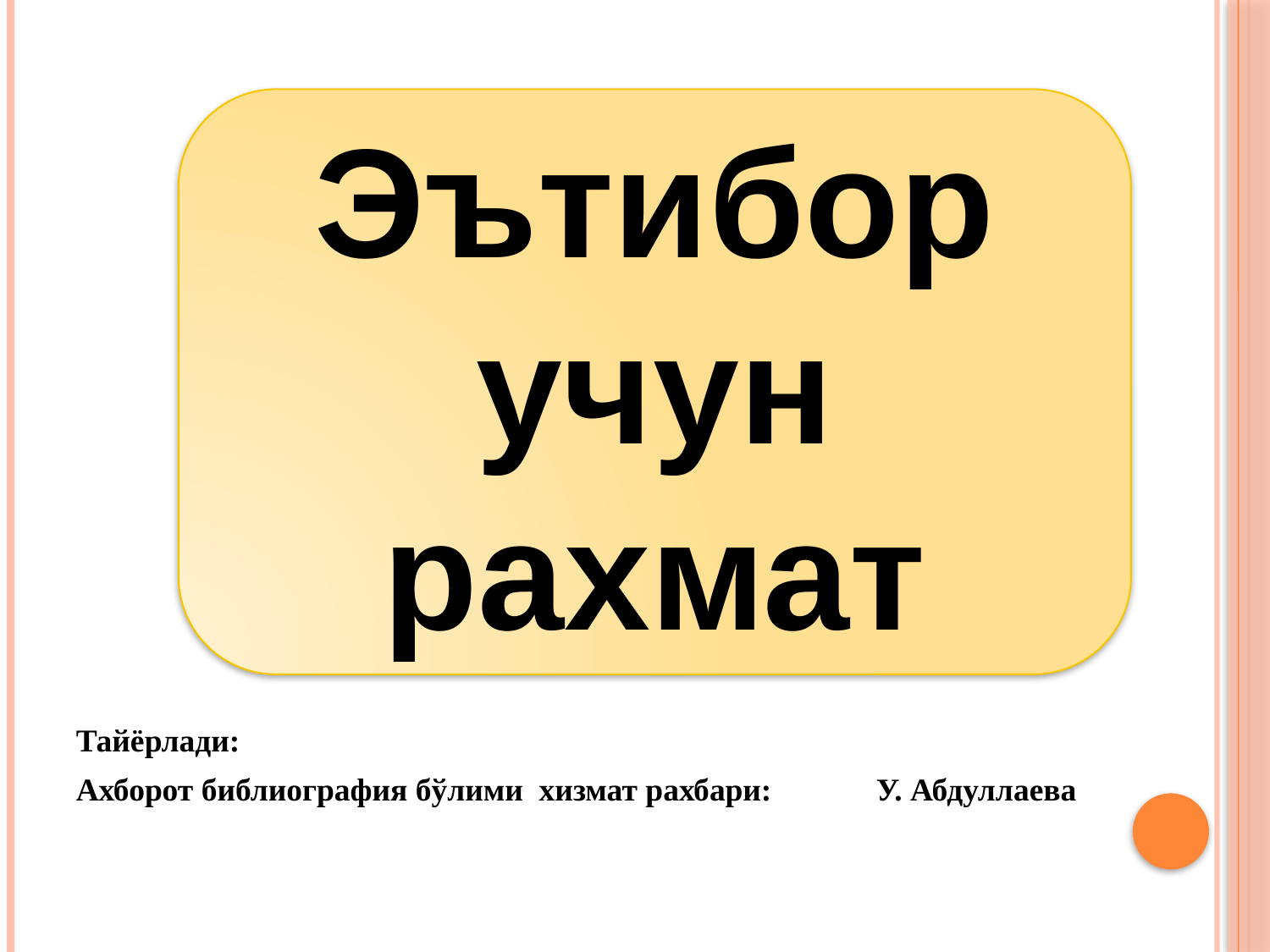

Эътибор учун рахмат
Тайёрлади:
Ахборот библиография бўлими  хизмат рахбари:             У. Абдуллаева